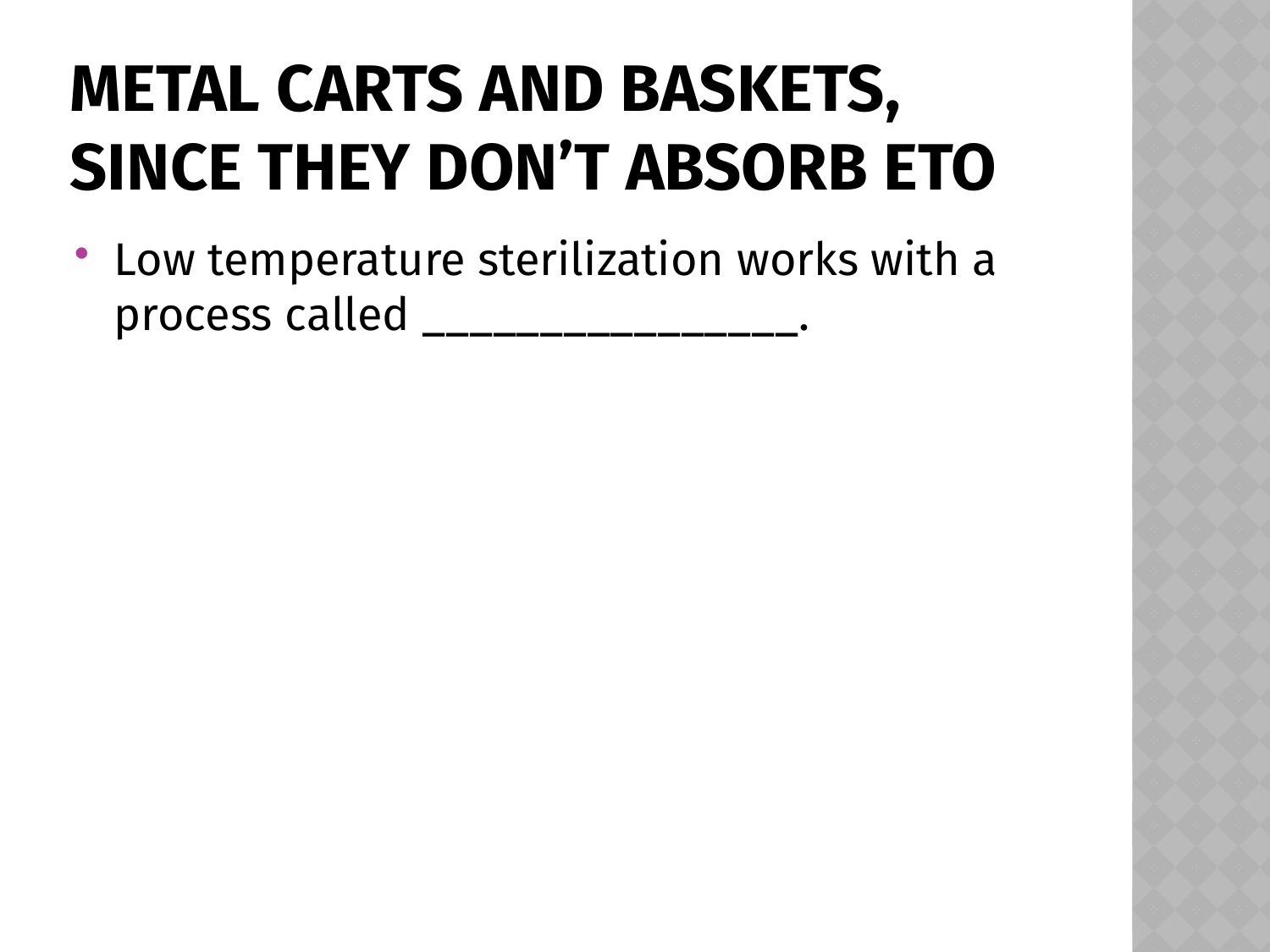

# Metal carts and baskets, since they don’t absorb EtO
Low temperature sterilization works with a process called ________________.